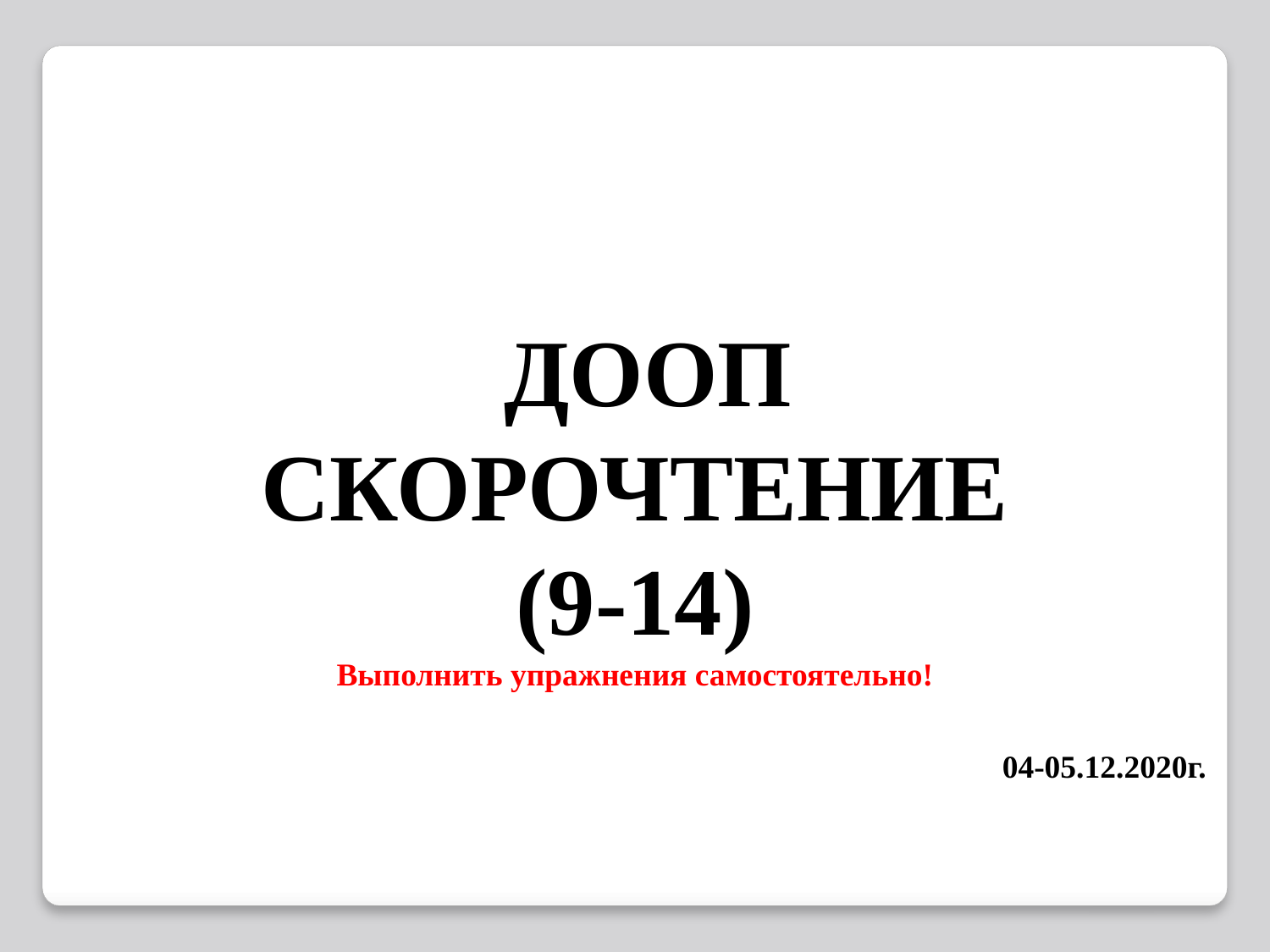

ДООП
СКОРОЧТЕНИЕ
(9-14)
Выполнить упражнения самостоятельно!

# 04-05.12.2020г.